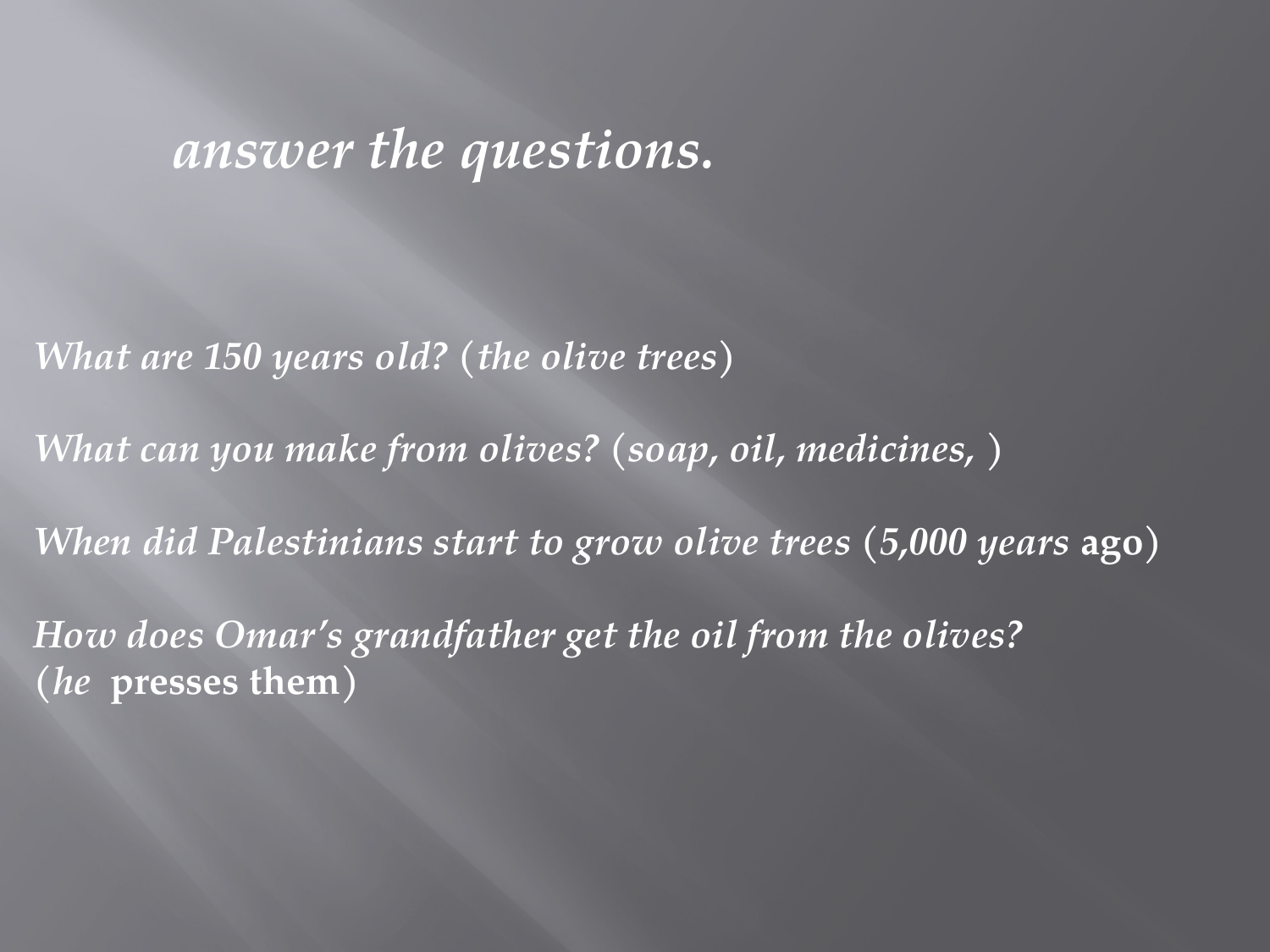

answer the questions.

What are 150 years old? (the olive trees)

What can you make from olives? (soap, oil, medicines, )

When did Palestinians start to grow olive trees (5,000 years ago)

How does Omar’s grandfather get the oil from the olives?
(he  presses them)